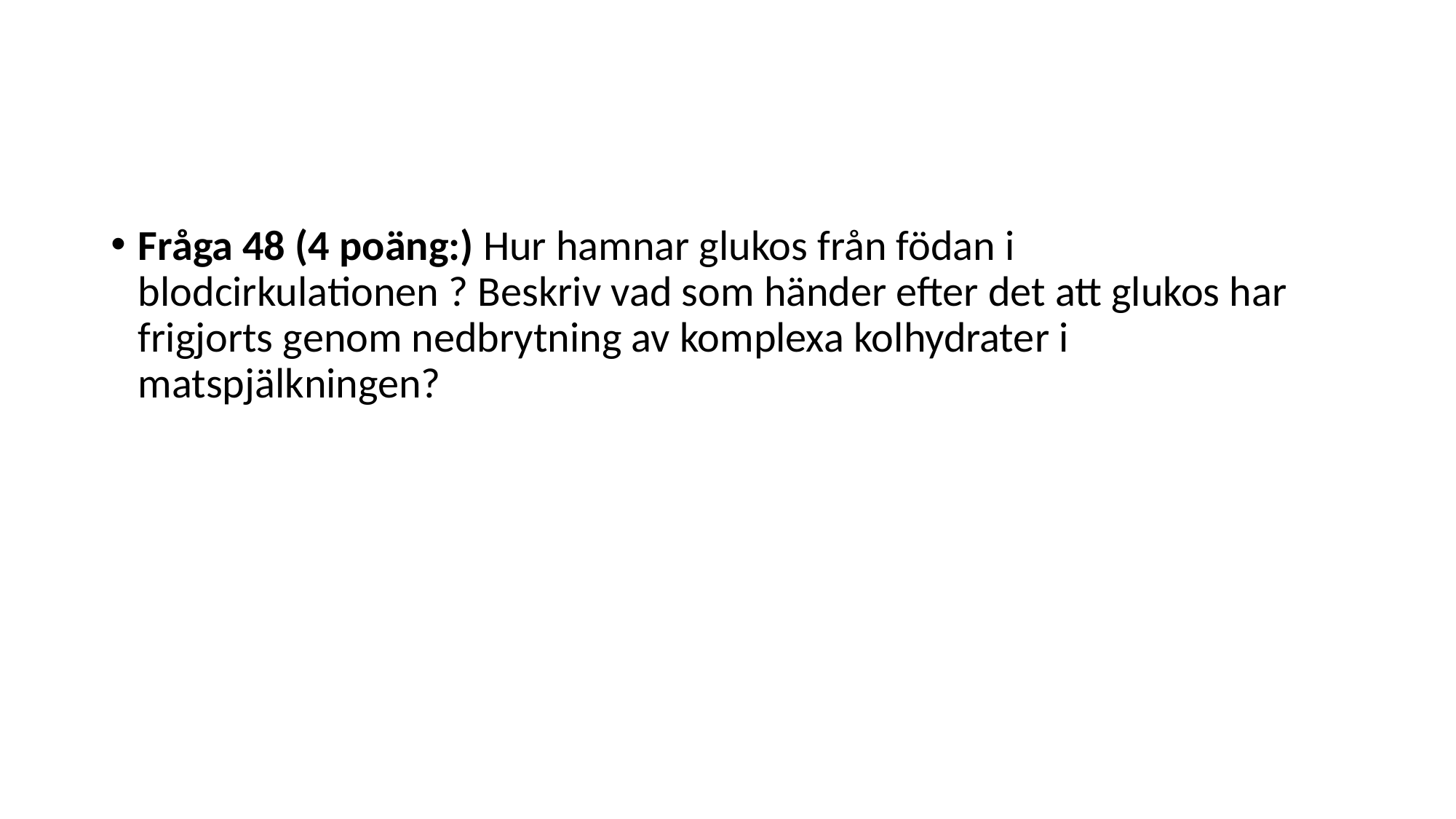

#
Fråga 48 (4 poäng:) Hur hamnar glukos från födan i blodcirkulationen ? Beskriv vad som händer efter det att glukos har frigjorts genom nedbrytning av komplexa kolhydrater i matspjälkningen?